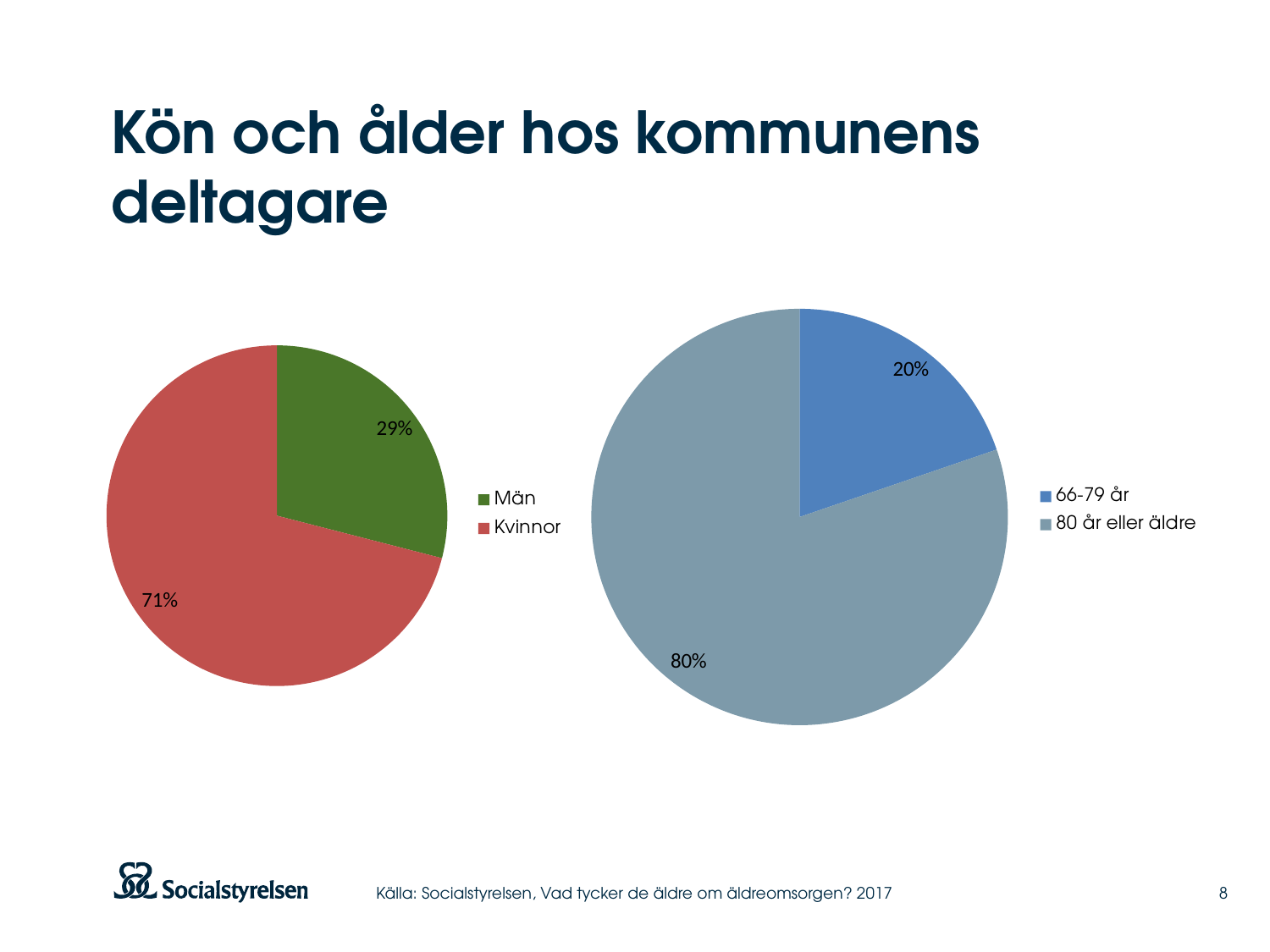

# Kön och ålder hos kommunens deltagare

### Chart

| Category |  |
|---|---|
| Män | 47.0 |
| Kvinnor | 115.0 |

### Chart

| Category |  |
|---|---|
| 66-79 år | 32.0 |
| 80 år eller äldre | 130.0 |
Källa: Socialstyrelsen, Vad tycker de äldre om äldreomsorgen? 2017
8